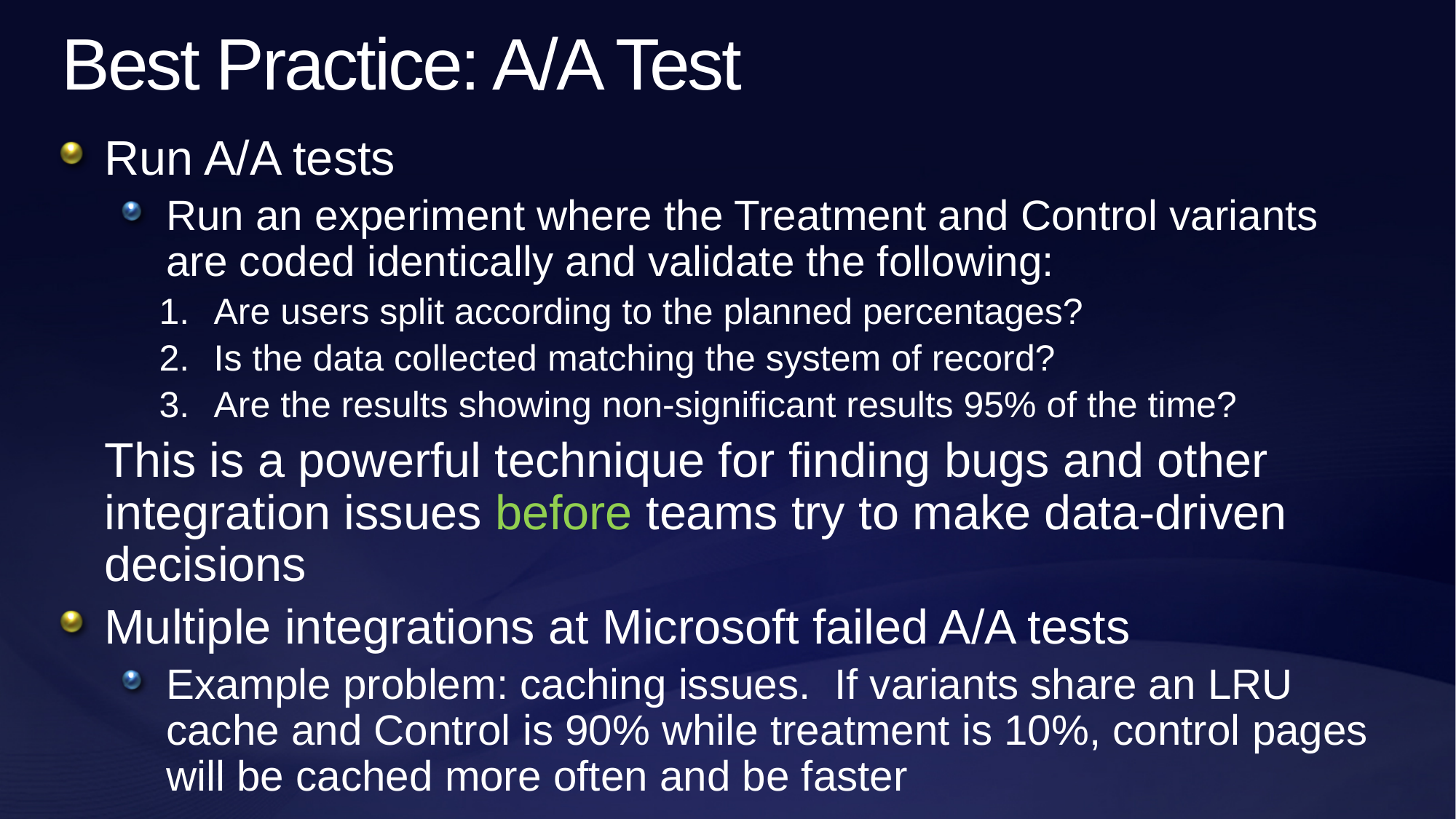

# Best Practice: A/A Test
Run A/A tests
Run an experiment where the Treatment and Control variants are coded identically and validate the following:
Are users split according to the planned percentages?
Is the data collected matching the system of record?
Are the results showing non-significant results 95% of the time?
	This is a powerful technique for finding bugs and other integration issues before teams try to make data-driven decisions
Multiple integrations at Microsoft failed A/A tests
Example problem: caching issues.  If variants share an LRU cache and Control is 90% while treatment is 10%, control pages will be cached more often and be faster